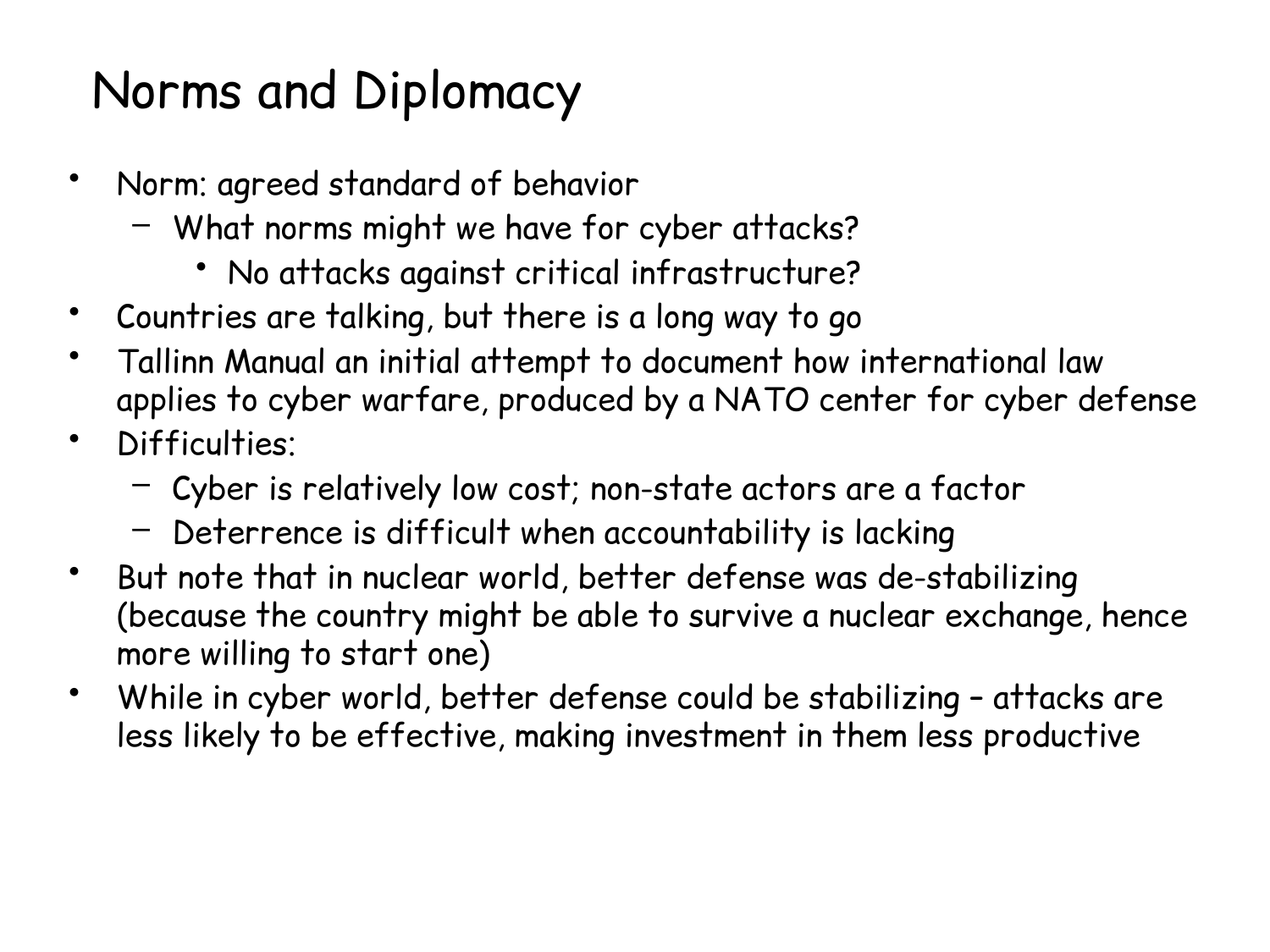

# Norms and Diplomacy
Norm: agreed standard of behavior
What norms might we have for cyber attacks?
No attacks against critical infrastructure?
Countries are talking, but there is a long way to go
Tallinn Manual an initial attempt to document how international law applies to cyber warfare, produced by a NATO center for cyber defense
Difficulties:
Cyber is relatively low cost; non-state actors are a factor
Deterrence is difficult when accountability is lacking
But note that in nuclear world, better defense was de-stabilizing (because the country might be able to survive a nuclear exchange, hence more willing to start one)
While in cyber world, better defense could be stabilizing – attacks are less likely to be effective, making investment in them less productive